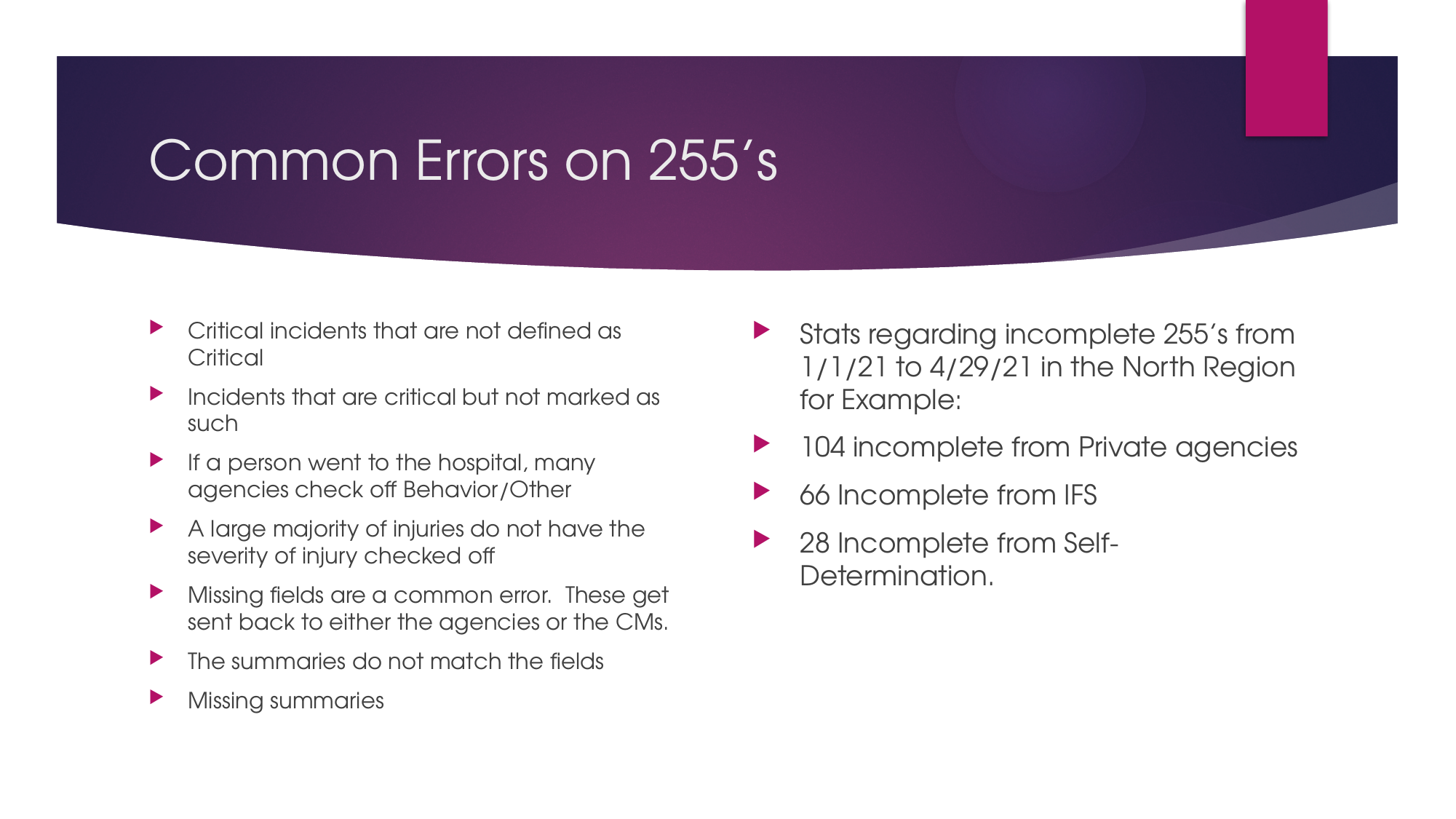

# Common Errors on 255’s
Critical incidents that are not defined as Critical
Incidents that are critical but not marked as such
If a person went to the hospital, many agencies check off Behavior/Other
A large majority of injuries do not have the severity of injury checked off
Missing fields are a common error.  These get sent back to either the agencies or the CMs.
The summaries do not match the fields
Missing summaries

Stats regarding incomplete 255’s from 1/1/21 to 4/29/21 in the North Region for Example:
104 incomplete from Private agencies
66 Incomplete from IFS
28 Incomplete from Self-Determination.